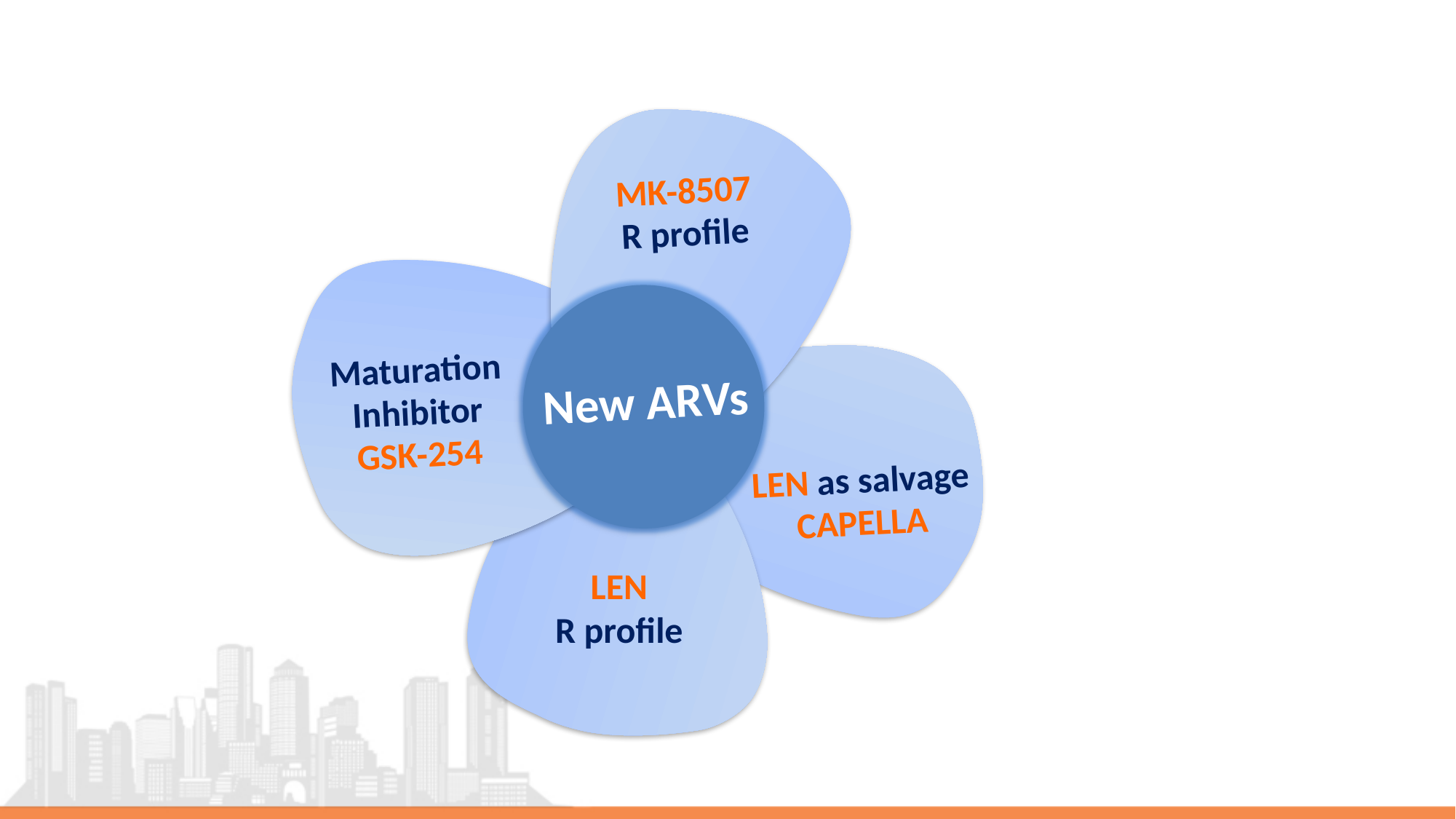

MK-8507
R profile

Maturation
Inhibitor
GSK-254

New ARVs

LEN as salvage
CAPELLA
LEN
R profile